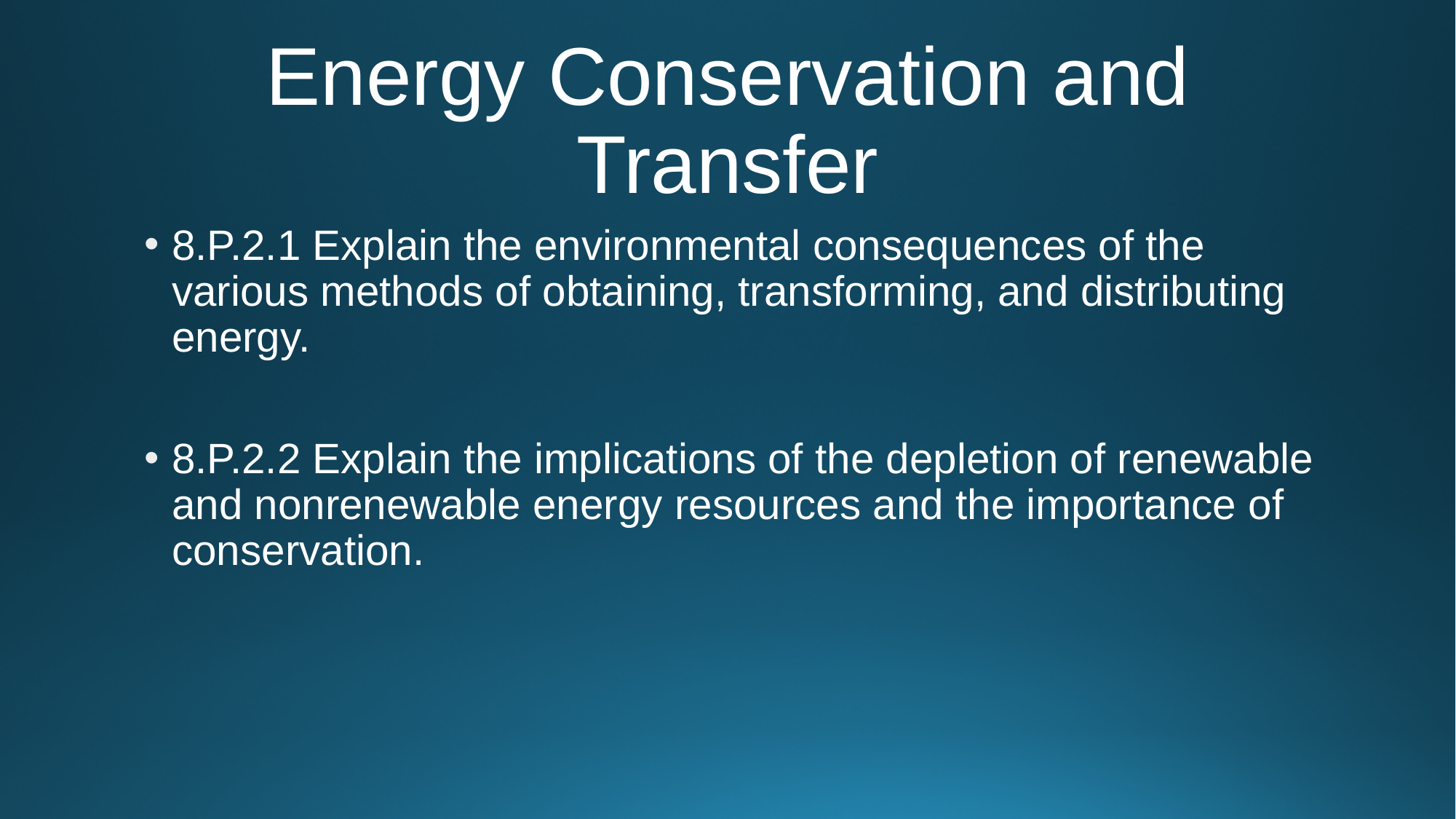

# Energy Conservation and Transfer
8.P.2.1 Explain the environmental consequences of the various methods of obtaining, transforming, and distributing energy.

8.P.2.2 Explain the implications of the depletion of renewable and nonrenewable energy resources and the importance of conservation.